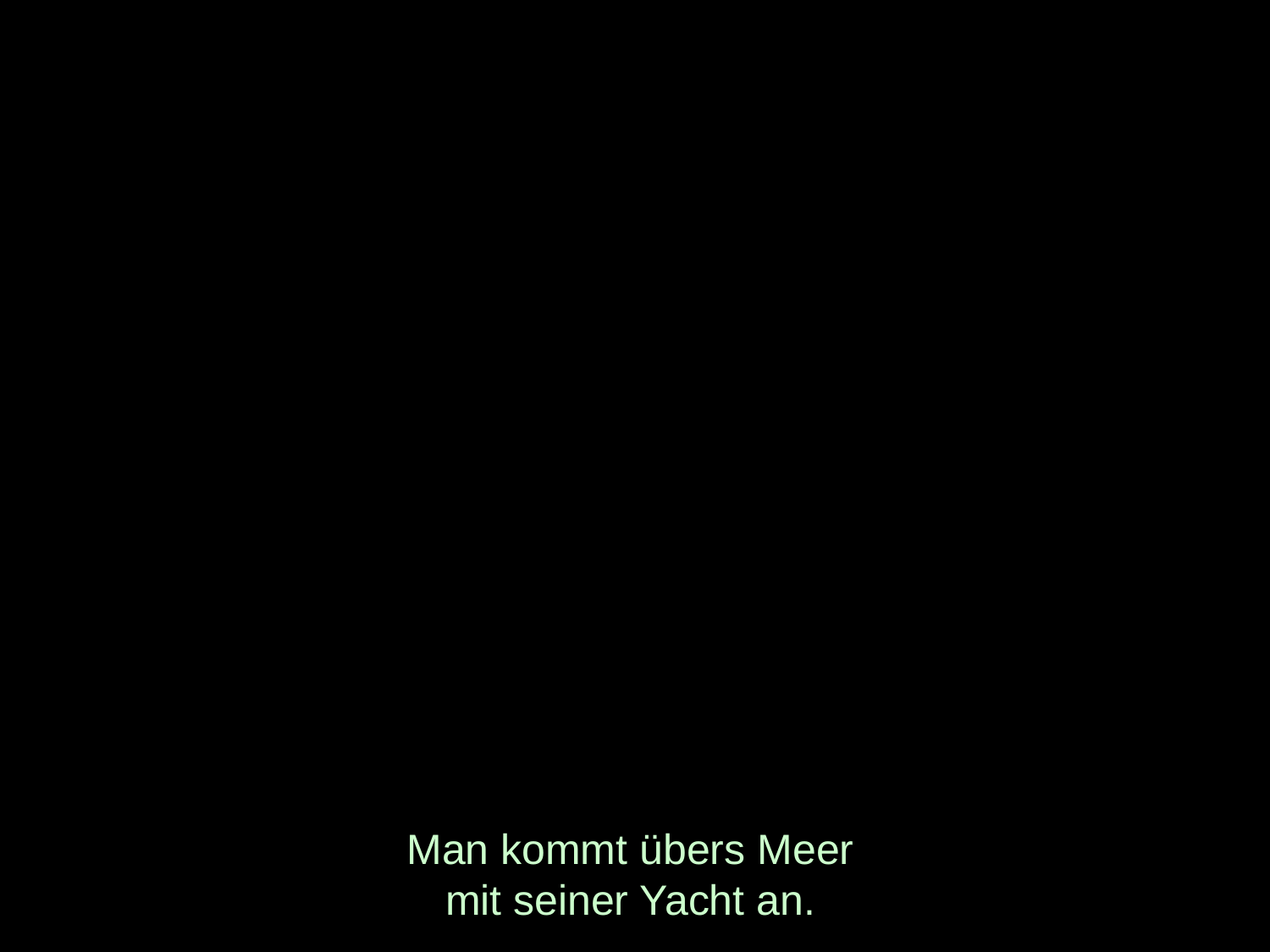

# Man kommt übers Meer mit seiner Yacht an.